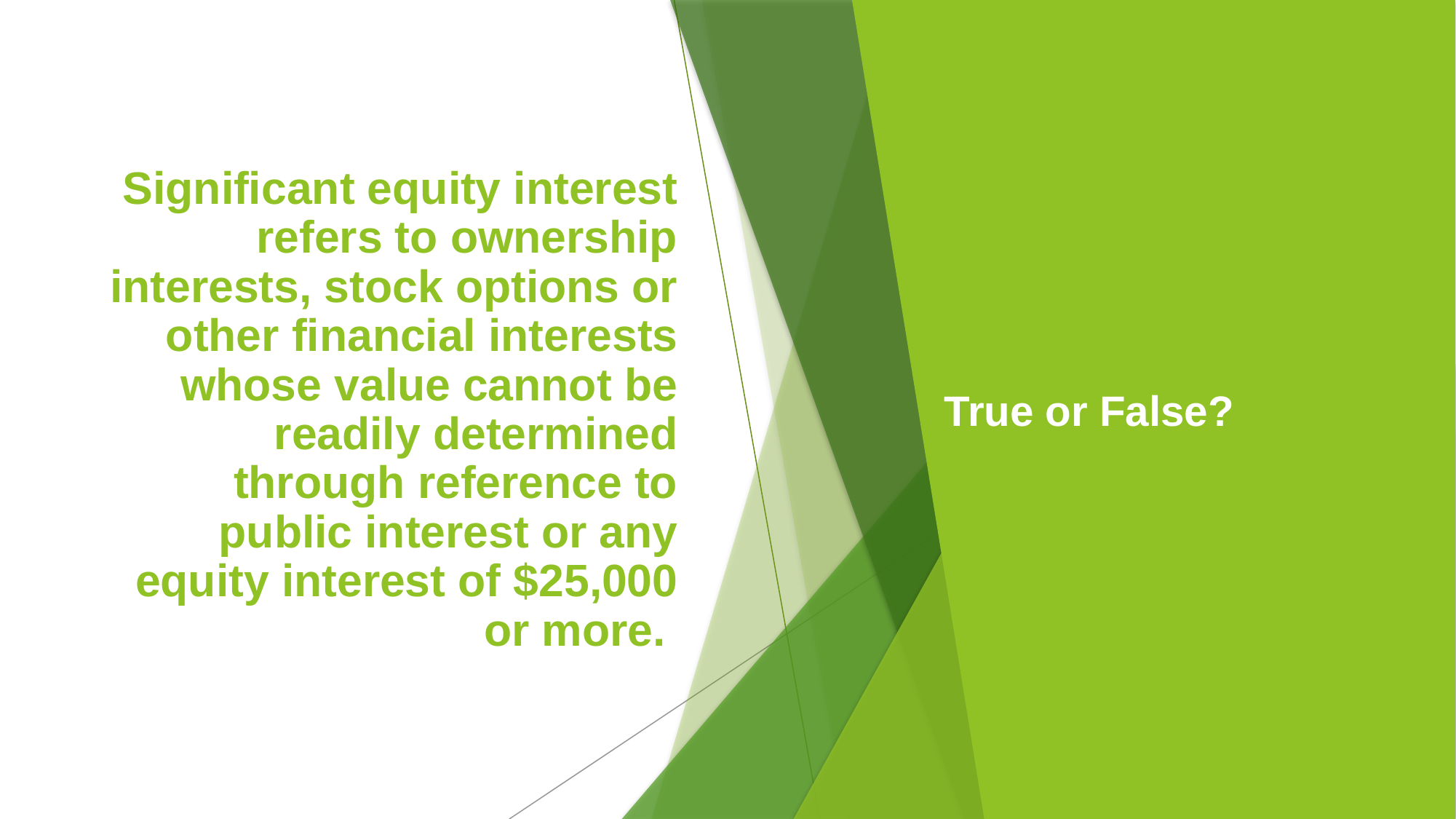

# Significant equity interest refers to ownership interests, stock options or other financial interests whose value cannot be readily determined through reference to public interest or any equity interest of $25,000 or more.
True or False?